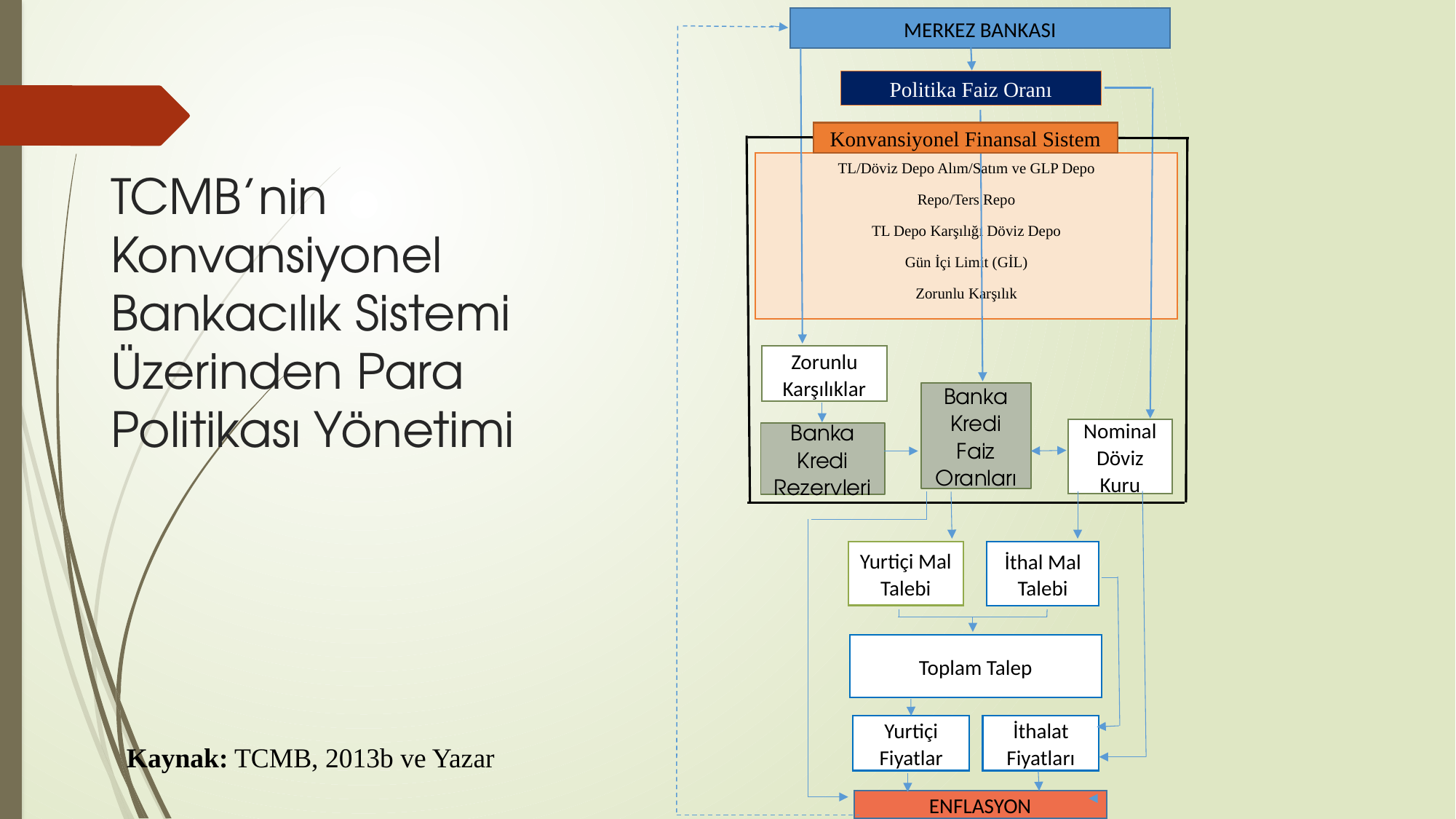

MERKEZ BANKASI
Politika Faiz Oranı
Konvansiyonel Finansal Sistem

TL/Döviz Depo Alım/Satım ve GLP Depo
Repo/Ters Repo
TL Depo Karşılığı Döviz Depo
Gün İçi Limit (GİL)
Zorunlu Karşılık

Zorunlu Karşılıklar
Banka Kredi Faiz Oranları
Nominal Döviz Kuru
Banka Kredi Rezervleri
Yurtiçi Mal Talebi
İthal Mal Talebi
Toplam Talep
Yurtiçi Fiyatlar
İthalat Fiyatları
ENFLASYON
# TCMB’nin Konvansiyonel Bankacılık Sistemi Üzerinden Para Politikası Yönetimi
Kaynak: TCMB, 2013b ve Yazar